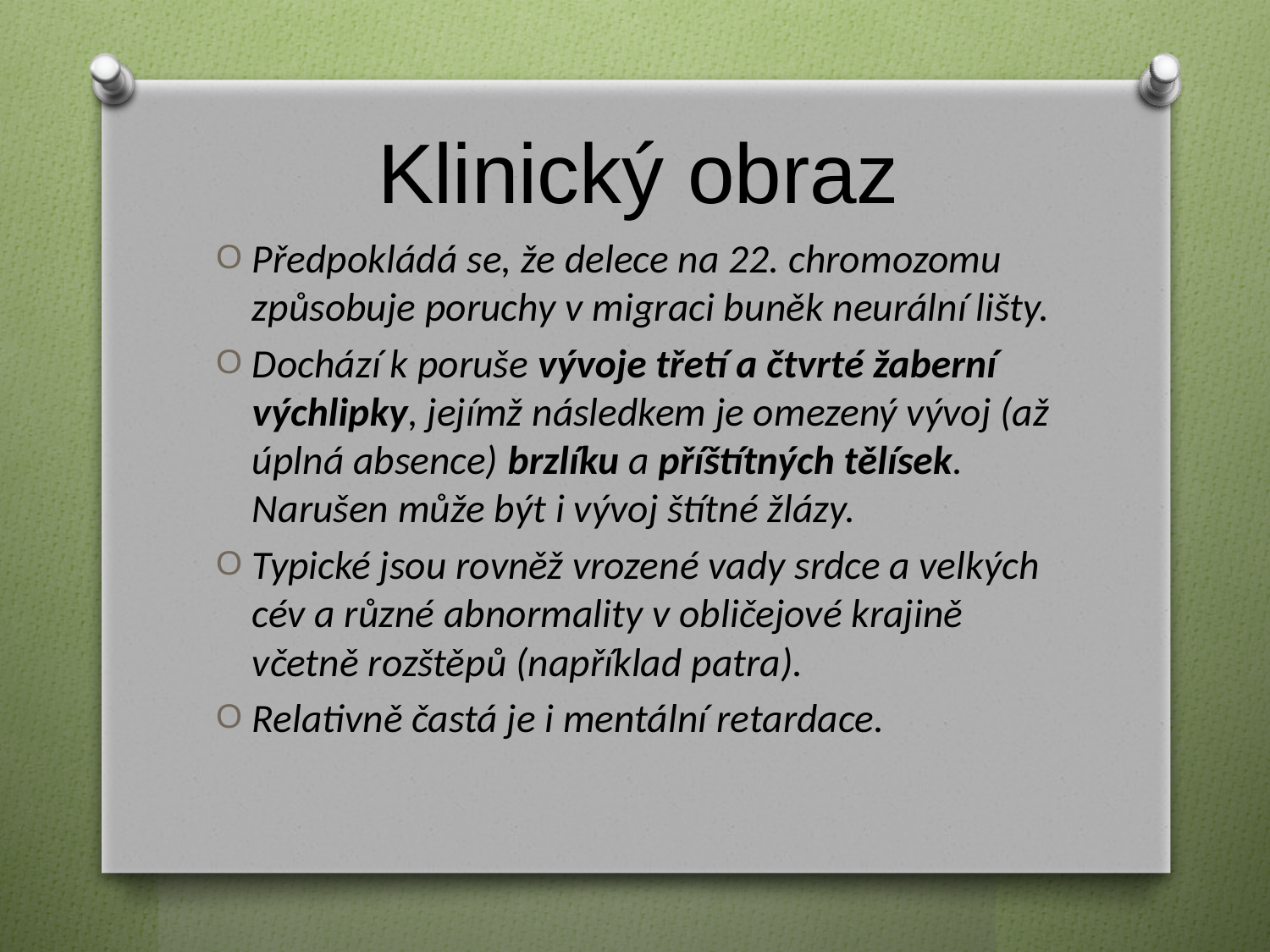

# Klinický obraz
Předpokládá se, že delece na 22. chromozomu způsobuje poruchy v migraci buněk neurální lišty.
Dochází k poruše vývoje třetí a čtvrté žaberní výchlipky, jejímž následkem je omezený vývoj (až úplná absence) brzlíku a příštítných tělísek. Narušen může být i vývoj štítné žlázy.
Typické jsou rovněž vrozené vady srdce a velkých cév a různé abnormality v obličejové krajině včetně rozštěpů (například patra).
Relativně častá je i mentální retardace.